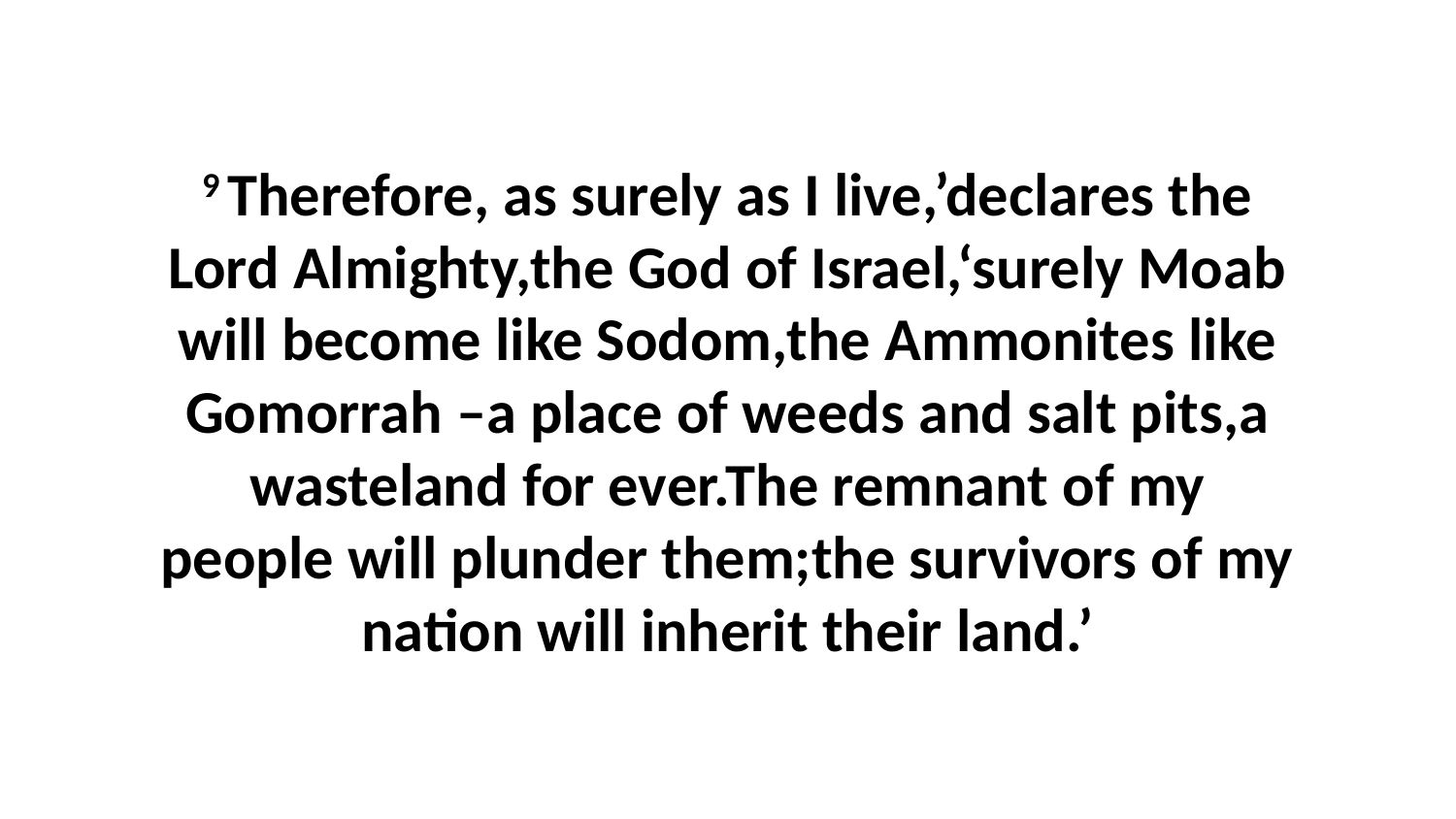

9 Therefore, as surely as I live,’declares the Lord Almighty,the God of Israel,‘surely Moab will become like Sodom,the Ammonites like Gomorrah –a place of weeds and salt pits,a wasteland for ever.The remnant of my people will plunder them;the survivors of my nation will inherit their land.’